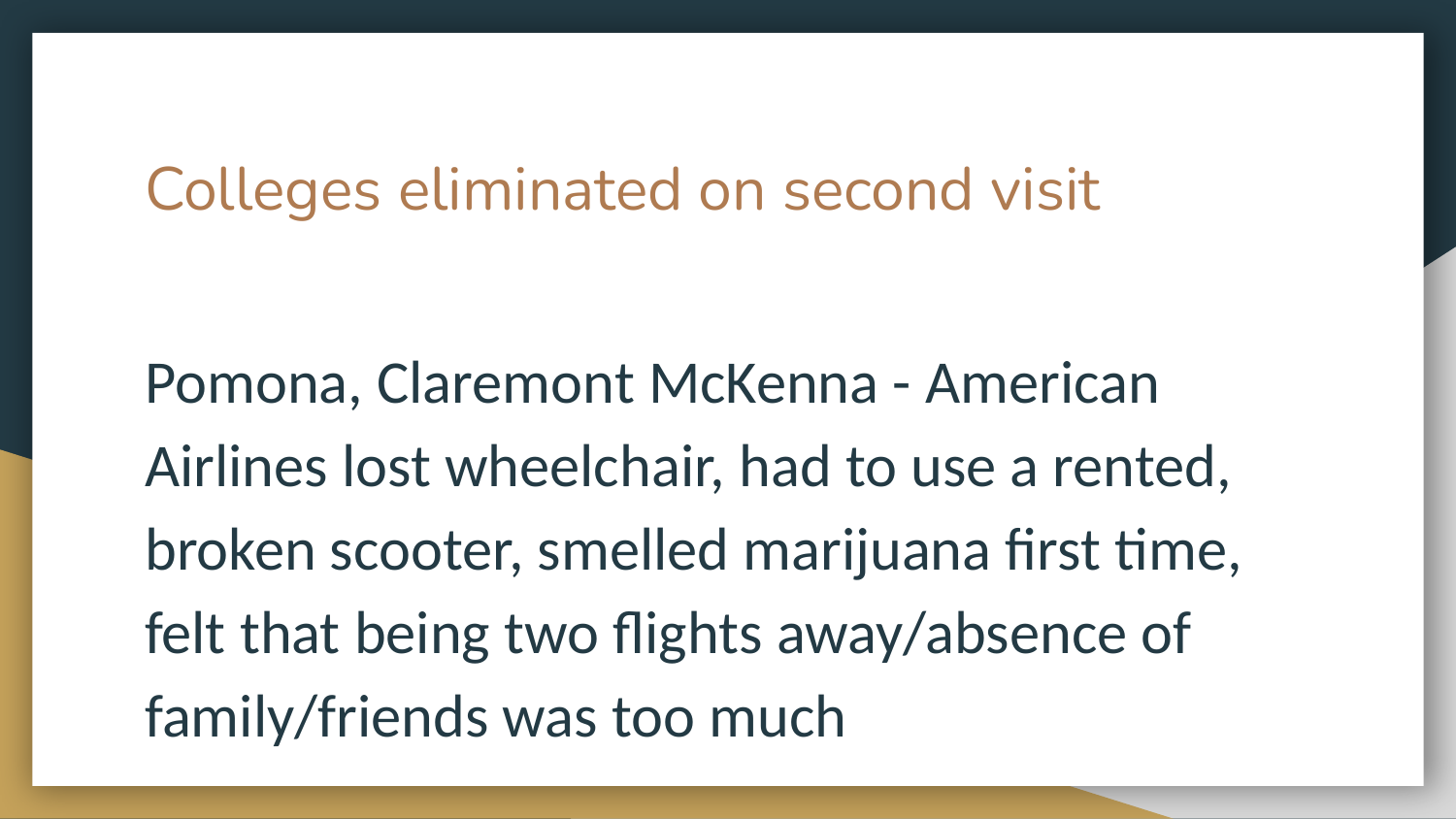

# Colleges eliminated on second visit
Pomona, Claremont McKenna - American Airlines lost wheelchair, had to use a rented, broken scooter, smelled marijuana first time, felt that being two flights away/absence of family/friends was too much